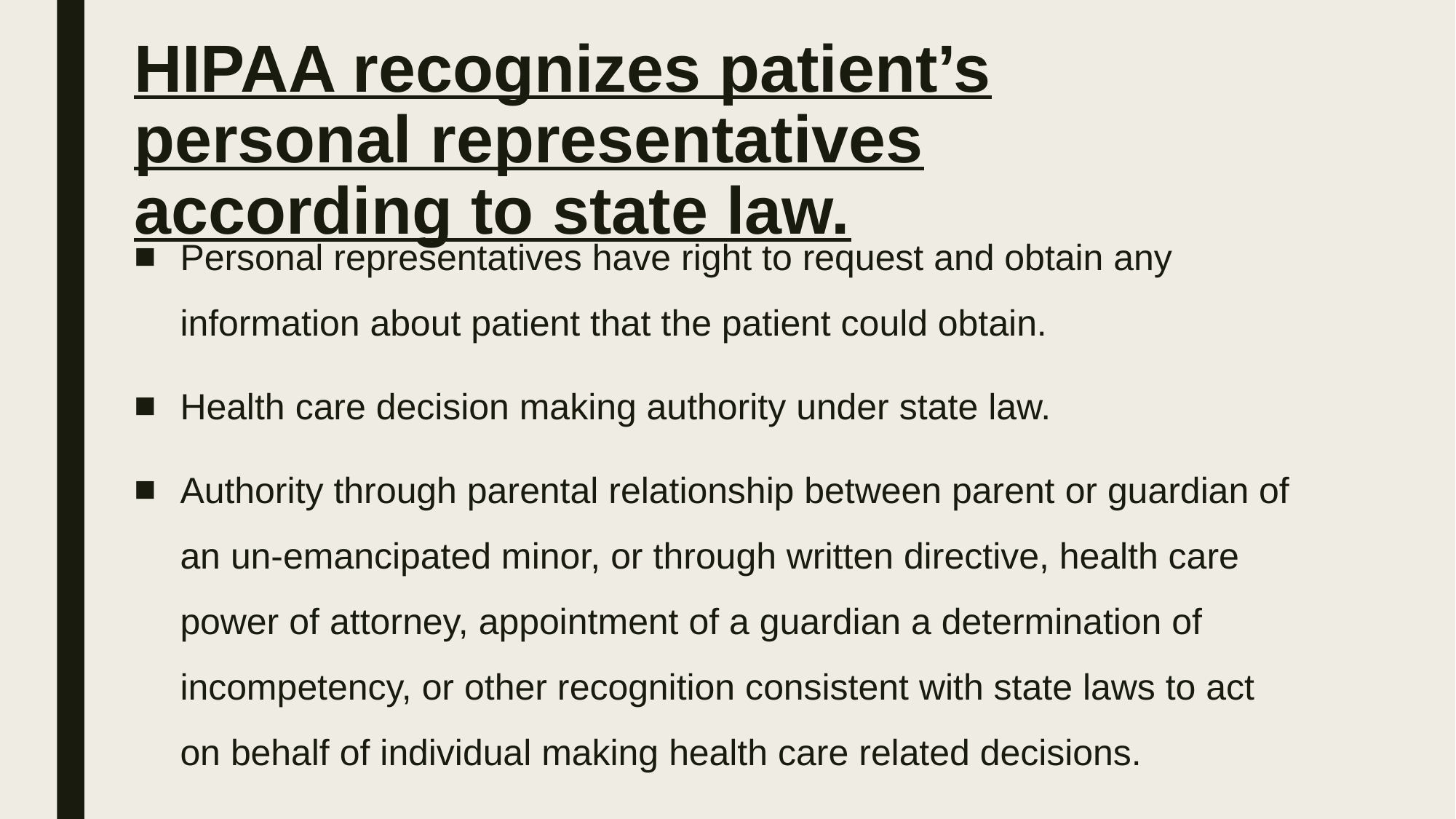

# HIPAA recognizes patient’s personal representatives according to state law.
Personal representatives have right to request and obtain any information about patient that the patient could obtain.
Health care decision making authority under state law.
Authority through parental relationship between parent or guardian of an un-emancipated minor, or through written directive, health care power of attorney, appointment of a guardian a determination of incompetency, or other recognition consistent with state laws to act on behalf of individual making health care related decisions.